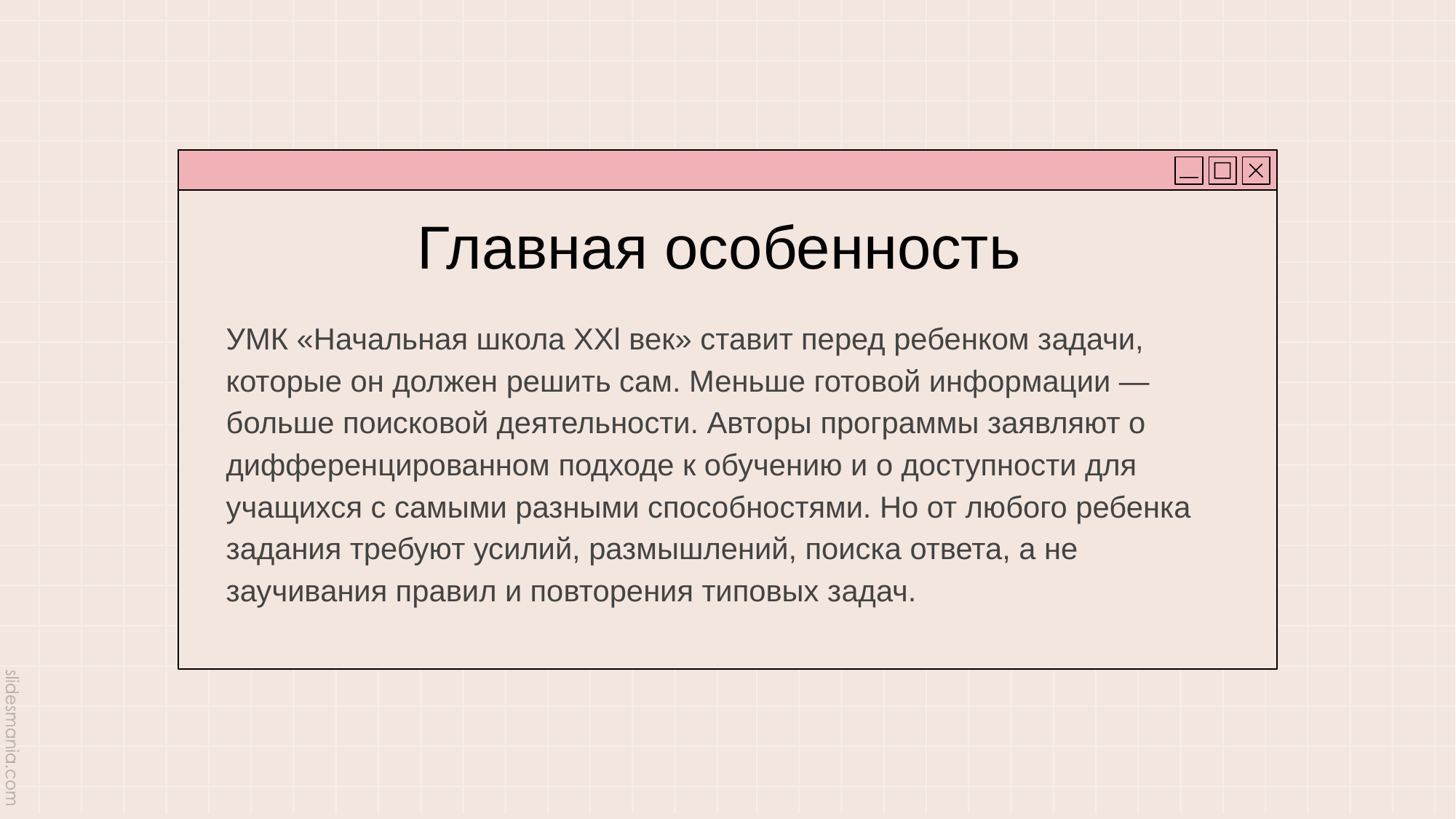

# Главная особенность

УМК «Начальная школа XXl век» ставит перед ребенком задачи, которые он должен решить сам. Меньше готовой информации — больше поисковой деятельности. Авторы программы заявляют о дифференцированном подходе к обучению и о доступности для учащихся с самыми разными способностями. Но от любого ребенка задания требуют усилий, размышлений, поиска ответа, а не заучивания правил и повторения типовых задач.